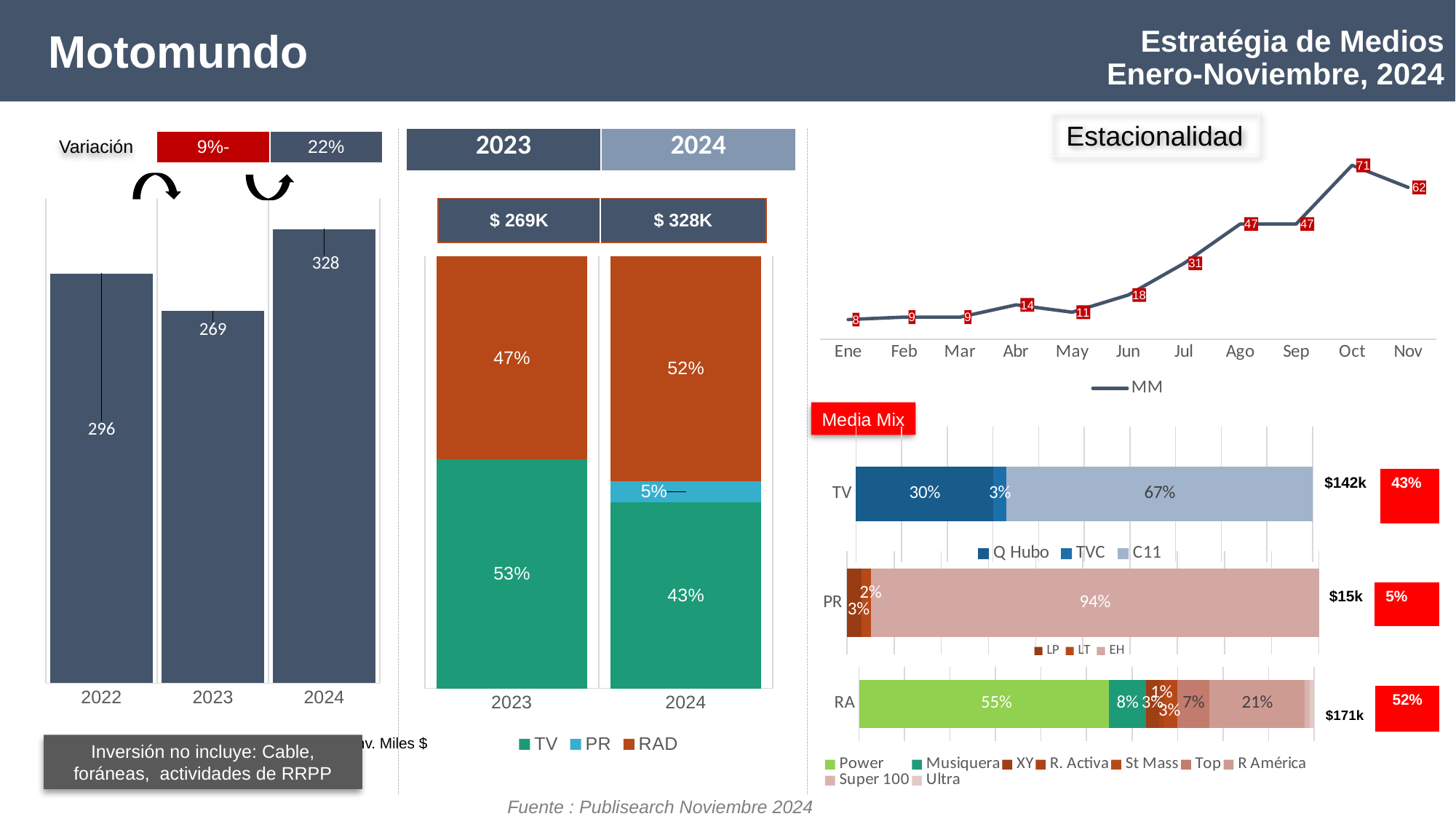

Estratégia de Medios
Enero-Noviembre, 2024
   Motomundo
Estacionalidad
| 2023 | 2024 |
| --- | --- |
Variación
| 9%- | 22% |
| --- | --- |

### Chart

| Category | MM |
|---|---|
| Ene | 8.0 |
| Feb | 9.0 |
| Mar | 9.0 |
| Abr | 14.0 |
| May | 11.0 |
| Jun | 18.0 |
| Jul | 31.0 |
| Ago | 47.0 |
| Sep | 47.0 |
| Oct | 71.0 |
| Nov | 62.0 |

### Chart

| Category | Series 1 |
|---|---|
| 2022 | 296.0 |
| 2023 | 269.0 |
| 2024 | 328.0 |
| $ 269K | $ 328K |
| --- | --- |

### Chart

| Category | TV | PR | RAD |
|---|---|---|---|
| 2023 | 0.53 | None | 0.47 |
| 2024 | 0.43 | 0.05 | 0.52 |
Media Mix

### Chart

| Category | Q Hubo | TVC | C11 |
|---|---|---|---|
| TV | 0.3 | 0.03 | 0.67 |
| $142k | 43% |
| --- | --- |

### Chart

| Category | LP | LT | EH |
|---|---|---|---|
| PR | 0.03 | 0.02 | 0.94 |
| $15k | 5% |
| --- | --- |

### Chart

| Category | Power | Musiquera | XY | R. Activa | St Mass | Top | R América | Super 100 | Ultra |
|---|---|---|---|---|---|---|---|---|---|
| RA | 0.55 | 0.08 | 0.03 | 0.01 | 0.03 | 0.07 | 0.21 | 0.01 | 0.01 |
| $171k | 52% |
| --- | --- |
Inv. Miles $
Inversión no incluye: Cable, foráneas,  actividades de RRPP
Fuente : Publisearch Noviembre 2024